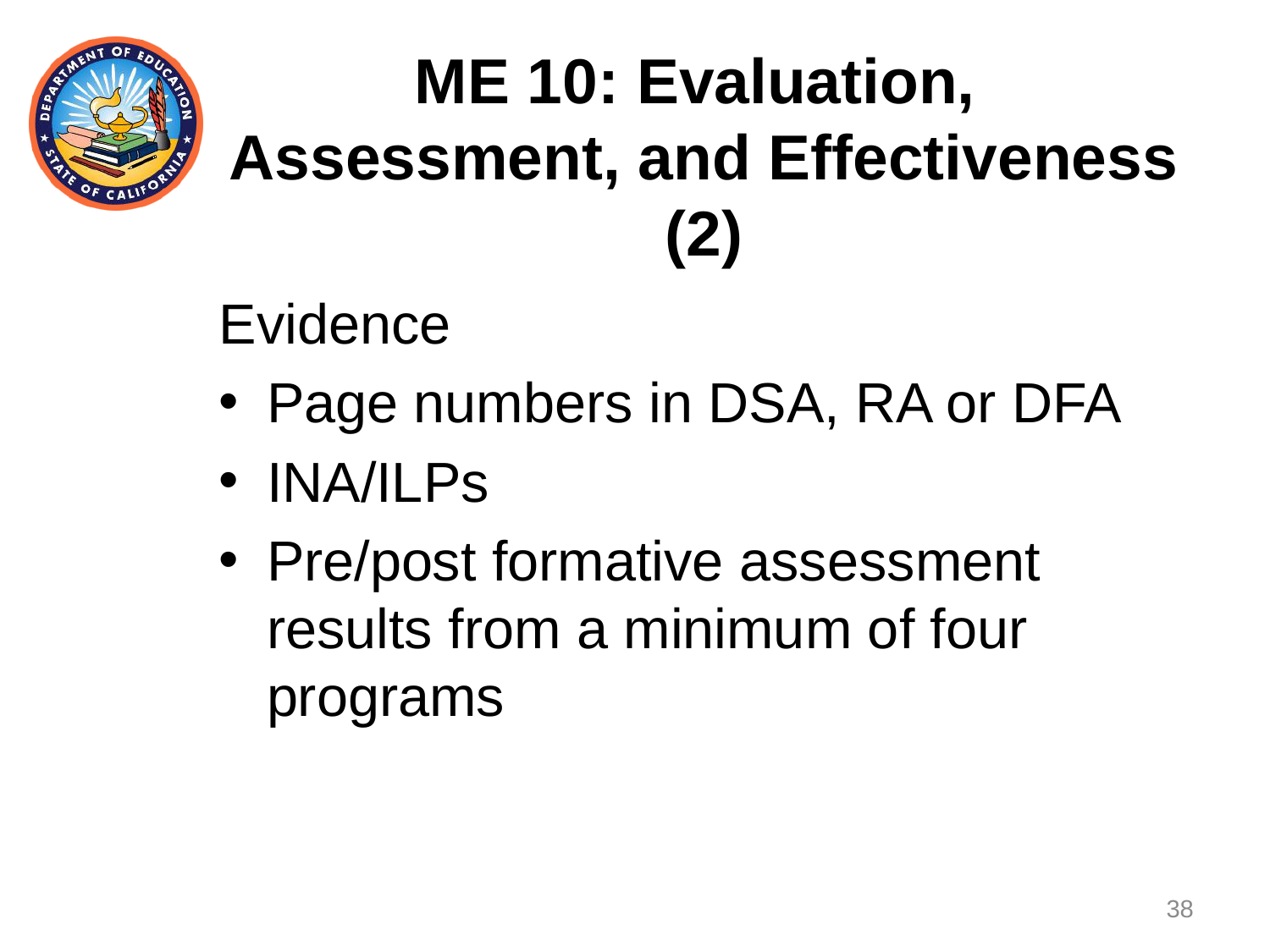

# ME 10: Evaluation, Assessment, and Effectiveness (2)
Evidence
Page numbers in DSA, RA or DFA
INA/ILPs
Pre/post formative assessment results from a minimum of four programs

38